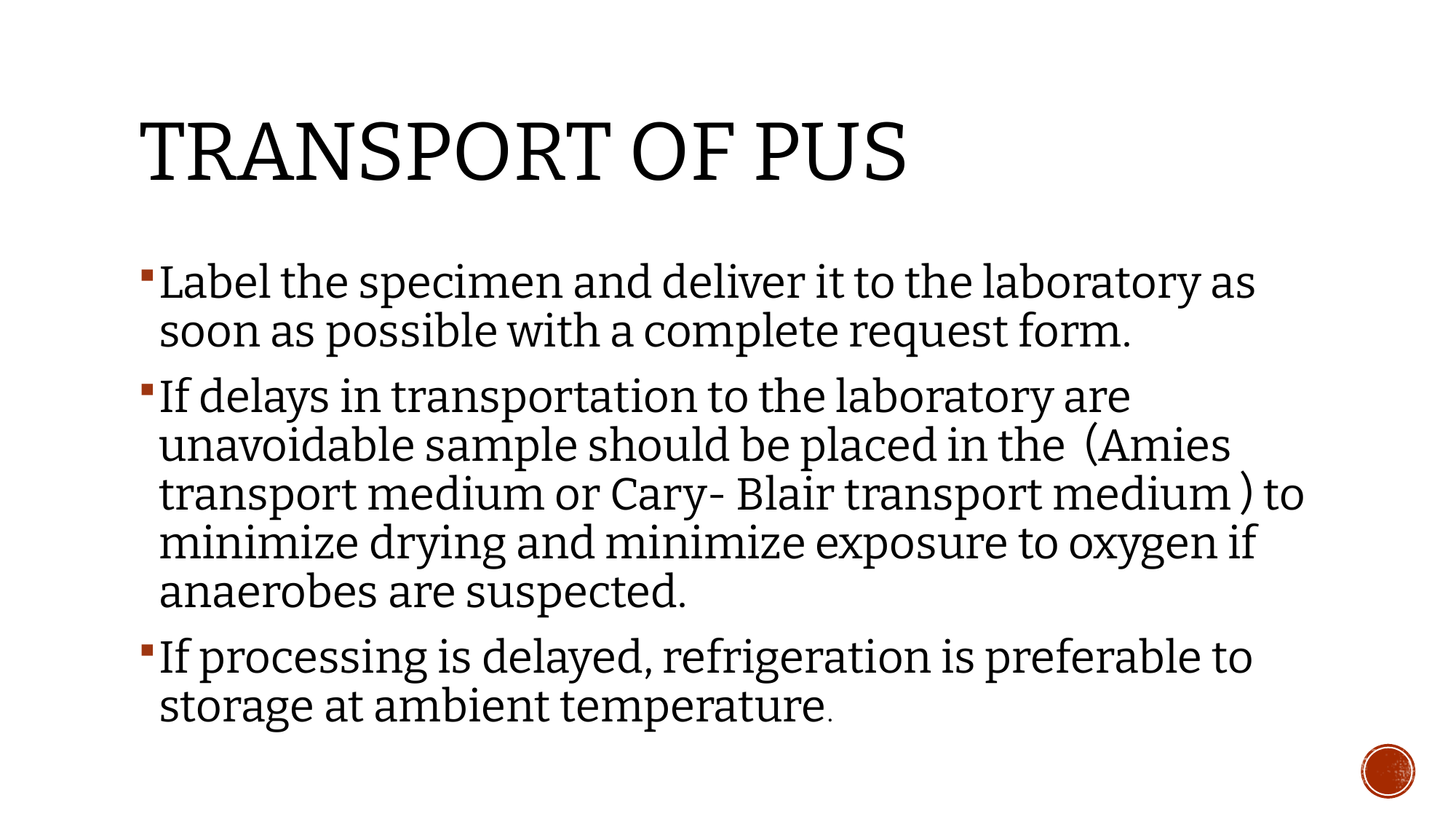

# TRANSPORT OF PUS
Label the specimen and deliver it to the laboratory as soon as possible with a complete request form.
If delays in transportation to the laboratory are unavoidable sample should be placed in the  (Amies transport medium or Cary- Blair transport medium ) to minimize drying and minimize exposure to oxygen if anaerobes are suspected.
If processing is delayed, refrigeration is preferable to storage at ambient temperature.